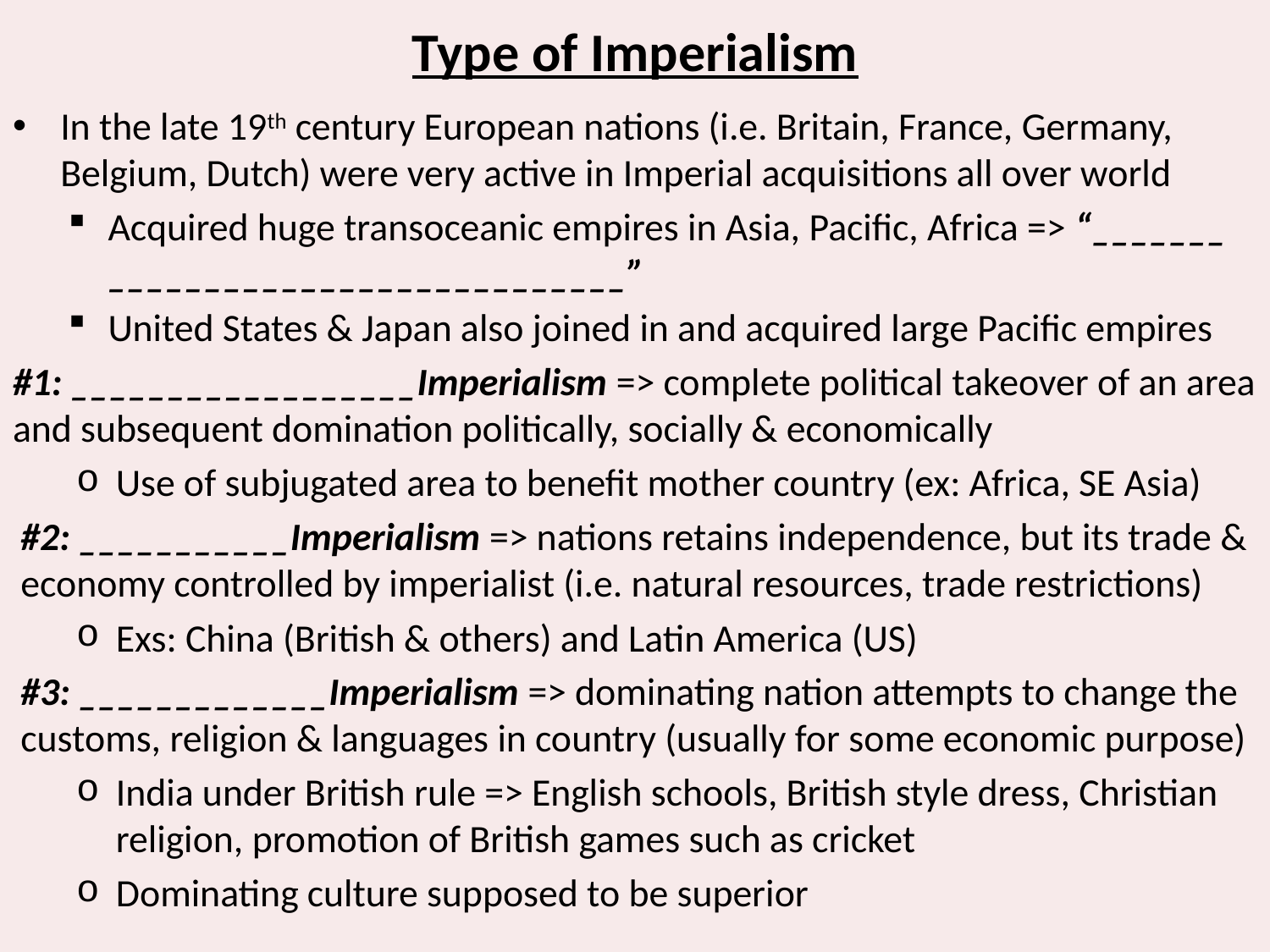

# Type of Imperialism
In the late 19th century European nations (i.e. Britain, France, Germany, Belgium, Dutch) were very active in Imperial acquisitions all over world
Acquired huge transoceanic empires in Asia, Pacific, Africa => “_______ ___________________________”
United States & Japan also joined in and acquired large Pacific empires
#1: __________________Imperialism => complete political takeover of an area and subsequent domination politically, socially & economically
Use of subjugated area to benefit mother country (ex: Africa, SE Asia)
#2: ___________Imperialism => nations retains independence, but its trade & economy controlled by imperialist (i.e. natural resources, trade restrictions)
Exs: China (British & others) and Latin America (US)
#3: _____________Imperialism => dominating nation attempts to change the customs, religion & languages in country (usually for some economic purpose)
India under British rule => English schools, British style dress, Christian religion, promotion of British games such as cricket
Dominating culture supposed to be superior